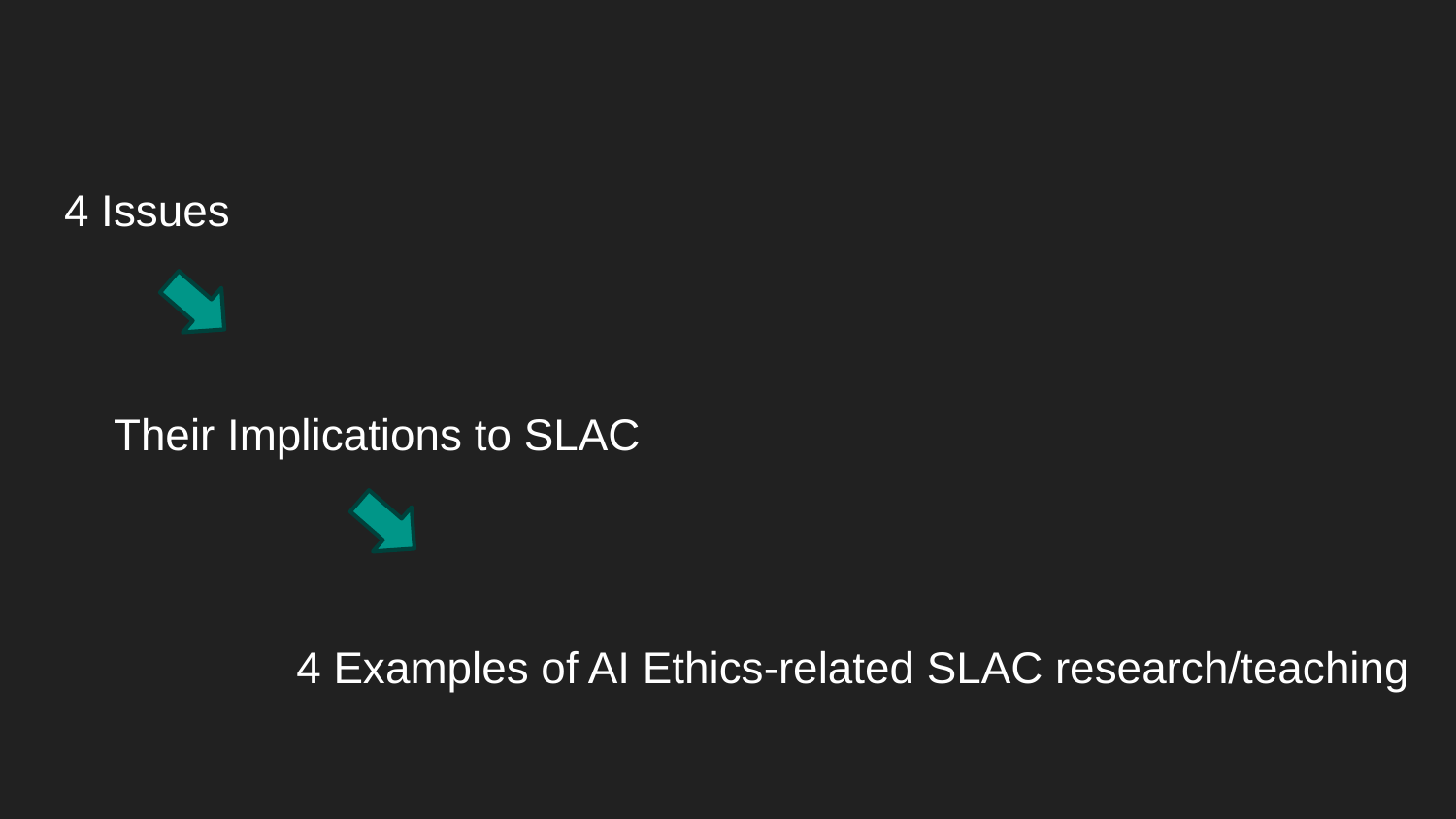

4 Issues

    Their Implications to SLAC

	       4 Examples of AI Ethics-related SLAC research/teaching